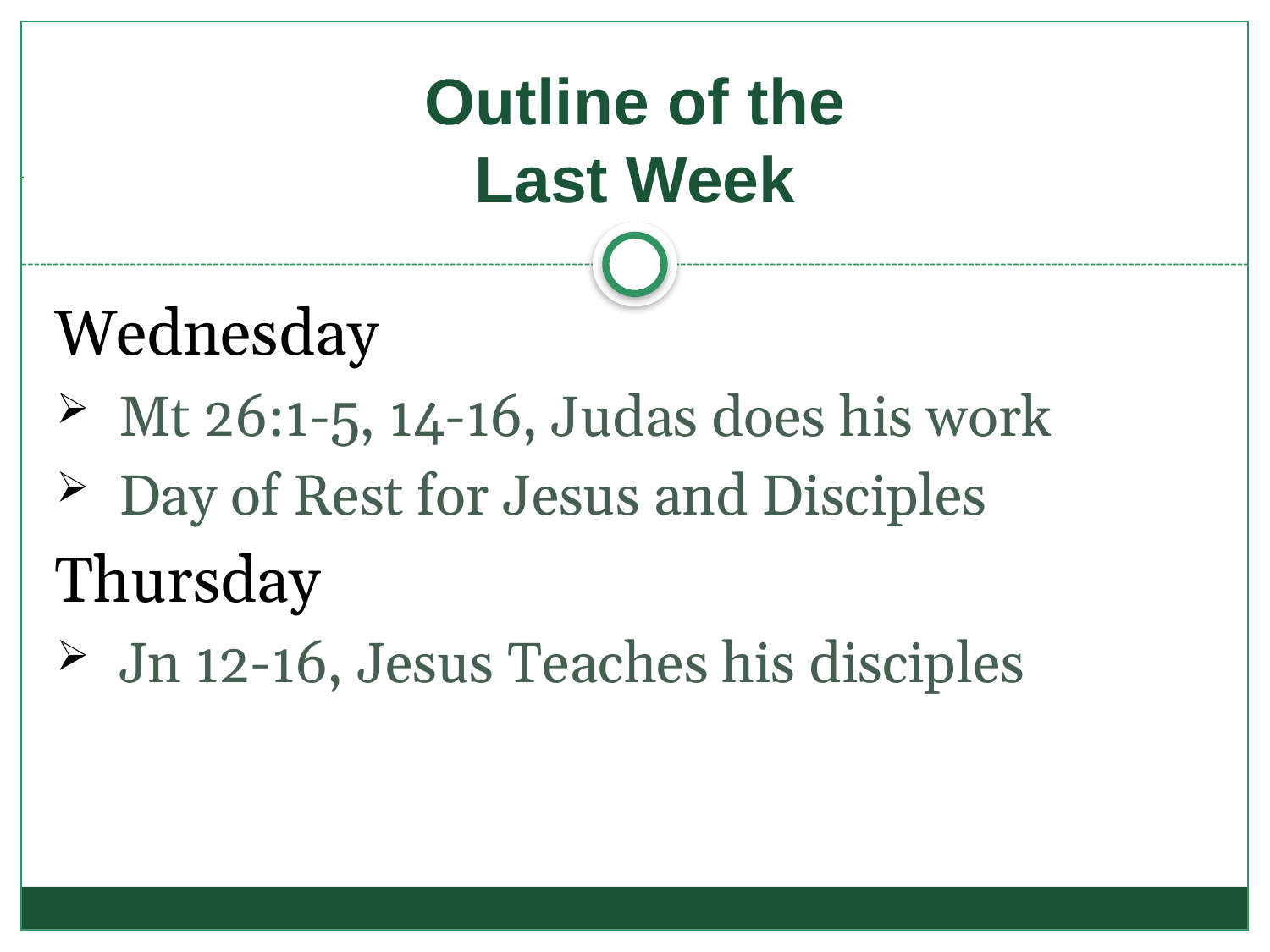

# Outline of the Last Week
Wednesday
Mt 26:1-5, 14-16, Judas does his work
Day of Rest for Jesus and Disciples
Thursday
Jn 12-16, Jesus Teaches his disciples